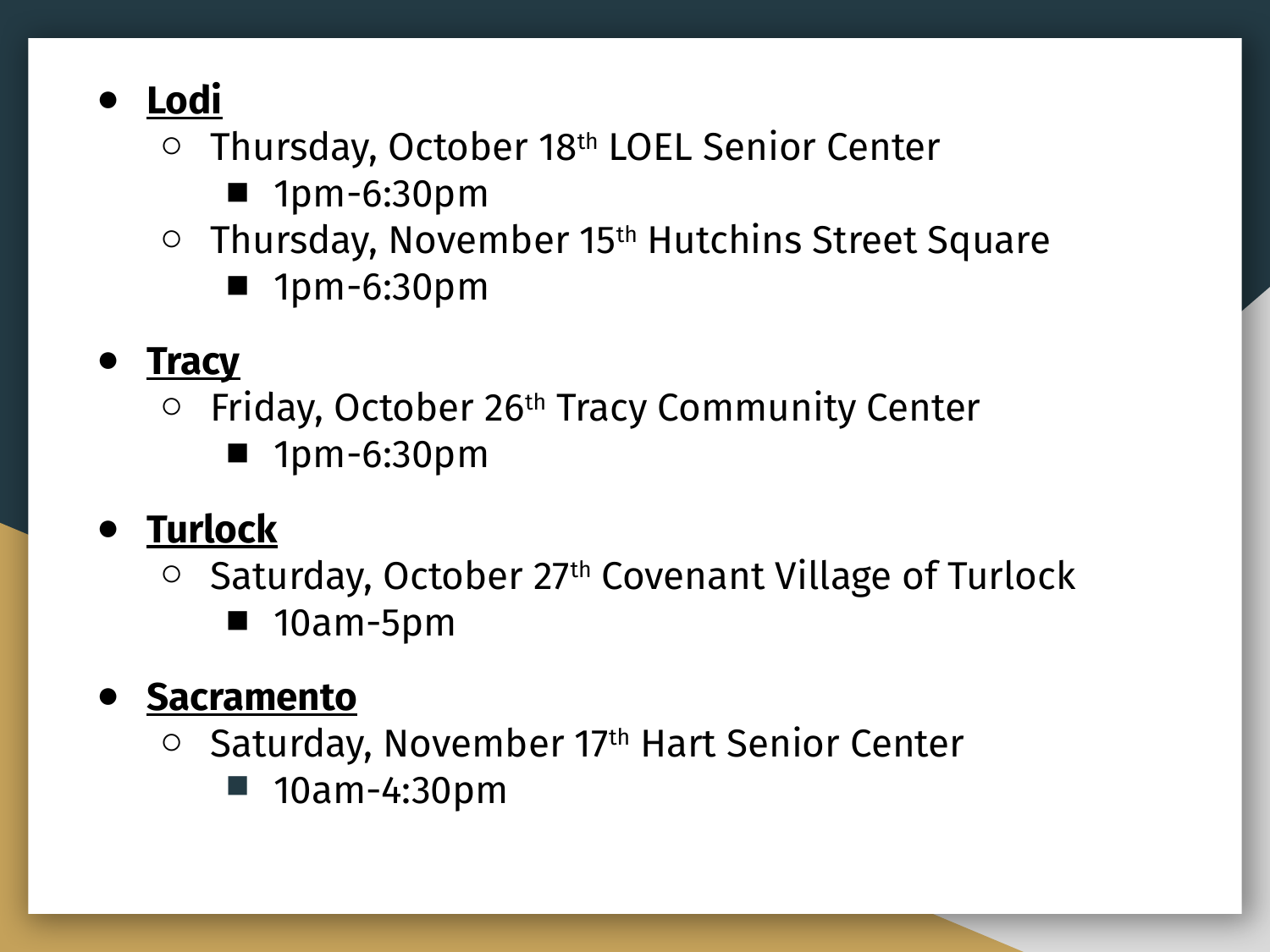

Lodi
Thursday, October 18th LOEL Senior Center
1pm-6:30pm
Thursday, November 15th Hutchins Street Square
1pm-6:30pm
Tracy
Friday, October 26th Tracy Community Center
1pm-6:30pm
Turlock
Saturday, October 27th Covenant Village of Turlock
10am-5pm
Sacramento
Saturday, November 17th Hart Senior Center
10am-4:30pm